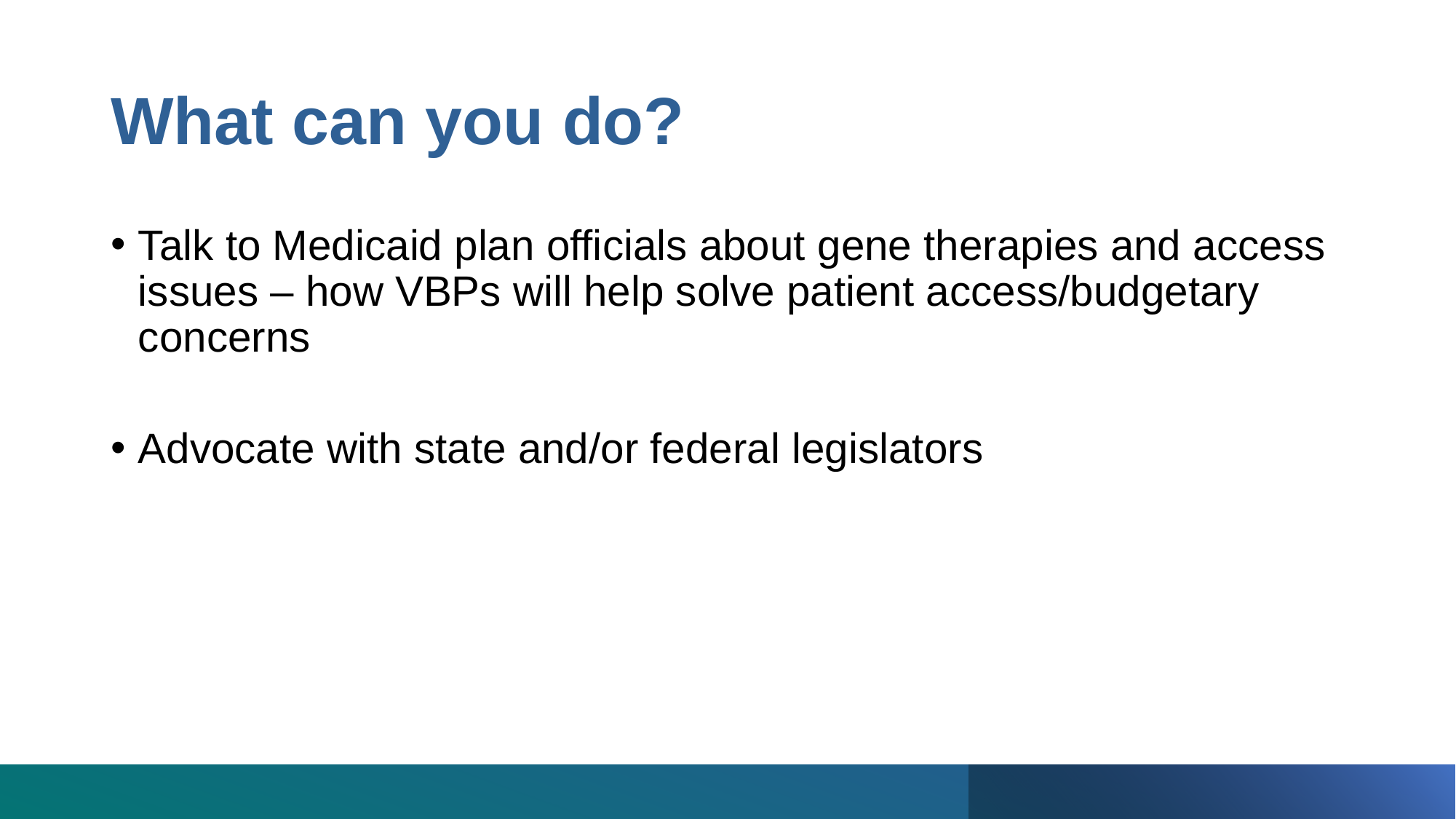

# What can you do?
Talk to Medicaid plan officials about gene therapies and access issues – how VBPs will help solve patient access/budgetary concerns
Advocate with state and/or federal legislators